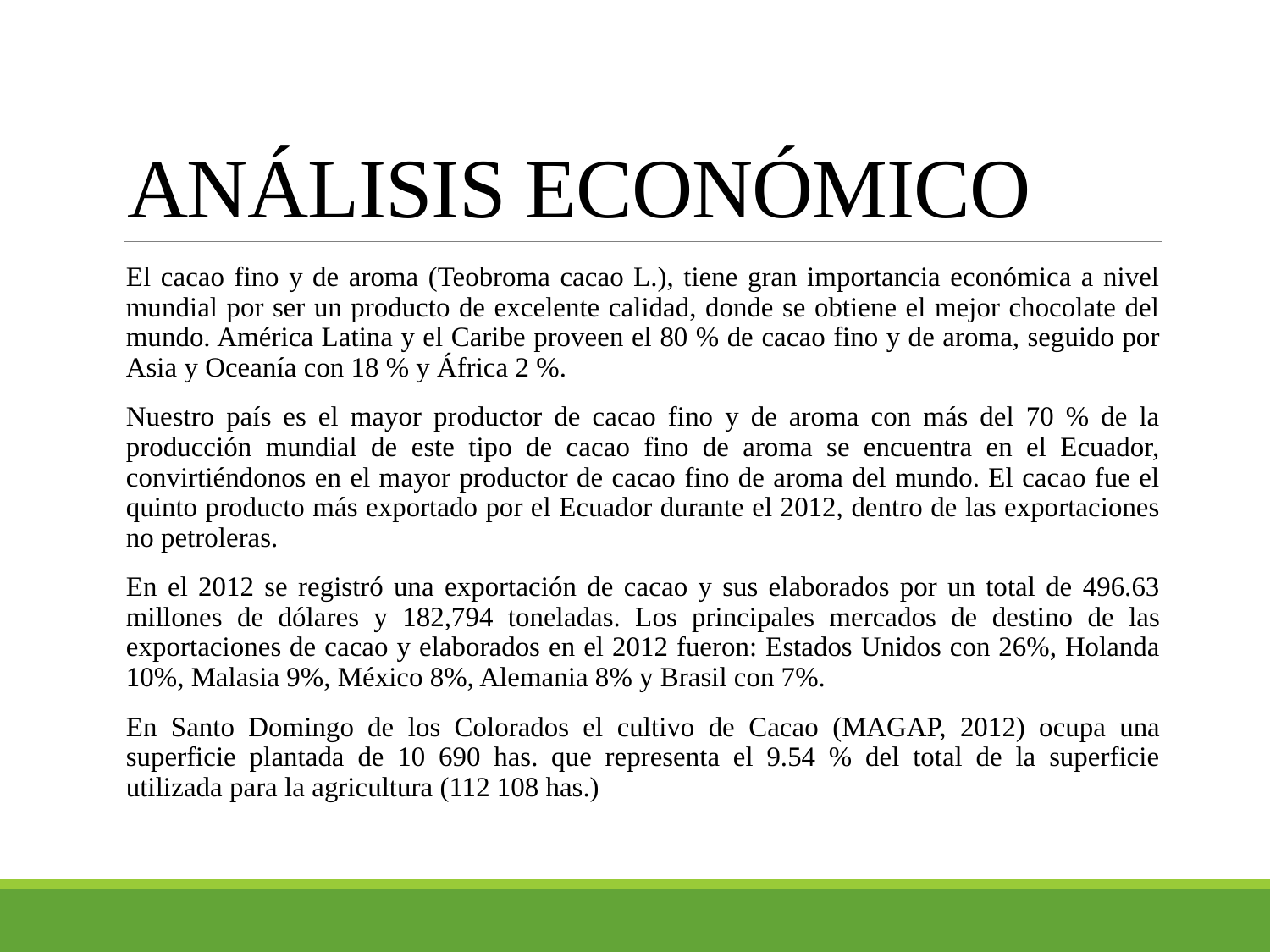

# ANÁLISIS ECONÓMICO
El cacao fino y de aroma (Teobroma cacao L.), tiene gran importancia económica a nivel mundial por ser un producto de excelente calidad, donde se obtiene el mejor chocolate del mundo. América Latina y el Caribe proveen el 80 % de cacao fino y de aroma, seguido por Asia y Oceanía con 18 % y África 2 %.
Nuestro país es el mayor productor de cacao fino y de aroma con más del 70 % de la producción mundial de este tipo de cacao fino de aroma se encuentra en el Ecuador, convirtiéndonos en el mayor productor de cacao fino de aroma del mundo. El cacao fue el quinto producto más exportado por el Ecuador durante el 2012, dentro de las exportaciones no petroleras.
En el 2012 se registró una exportación de cacao y sus elaborados por un total de 496.63 millones de dólares y 182,794 toneladas. Los principales mercados de destino de las exportaciones de cacao y elaborados en el 2012 fueron: Estados Unidos con 26%, Holanda 10%, Malasia 9%, México 8%, Alemania 8% y Brasil con 7%.
En Santo Domingo de los Colorados el cultivo de Cacao (MAGAP, 2012) ocupa una superficie plantada de 10 690 has. que representa el 9.54 % del total de la superficie utilizada para la agricultura (112 108 has.)